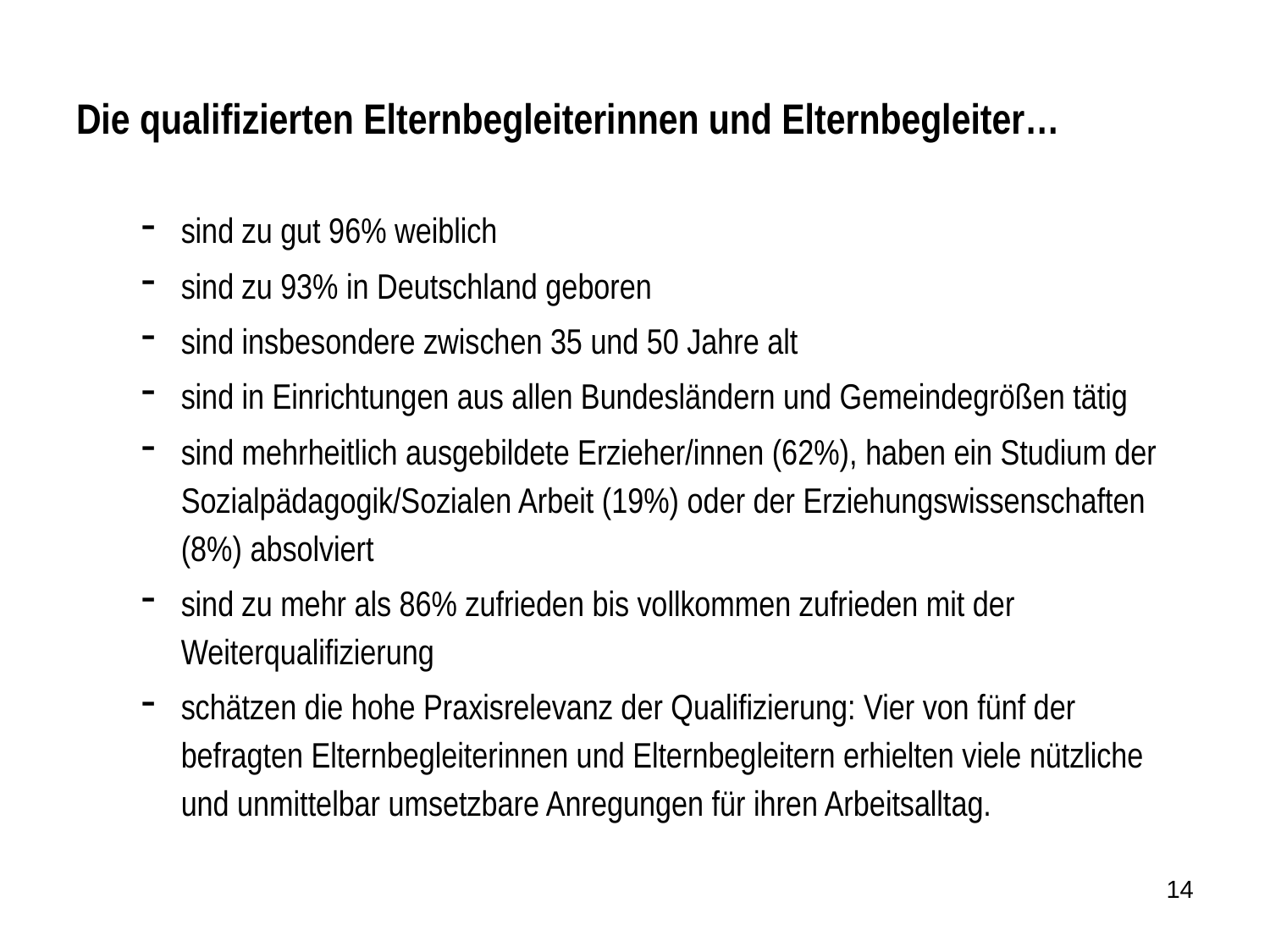

# Die qualifizierten Elternbegleiterinnen und Elternbegleiter…
sind zu gut 96% weiblich
sind zu 93% in Deutschland geboren
sind insbesondere zwischen 35 und 50 Jahre alt
sind in Einrichtungen aus allen Bundesländern und Gemeindegrößen tätig
sind mehrheitlich ausgebildete Erzieher/innen (62%), haben ein Studium der Sozialpädagogik/Sozialen Arbeit (19%) oder der Erziehungswissenschaften (8%) absolviert
sind zu mehr als 86% zufrieden bis vollkommen zufrieden mit der Weiterqualifizierung
schätzen die hohe Praxisrelevanz der Qualifizierung: Vier von fünf der befragten Elternbegleiterinnen und Elternbegleitern erhielten viele nützliche und unmittelbar umsetzbare Anregungen für ihren Arbeitsalltag.

14